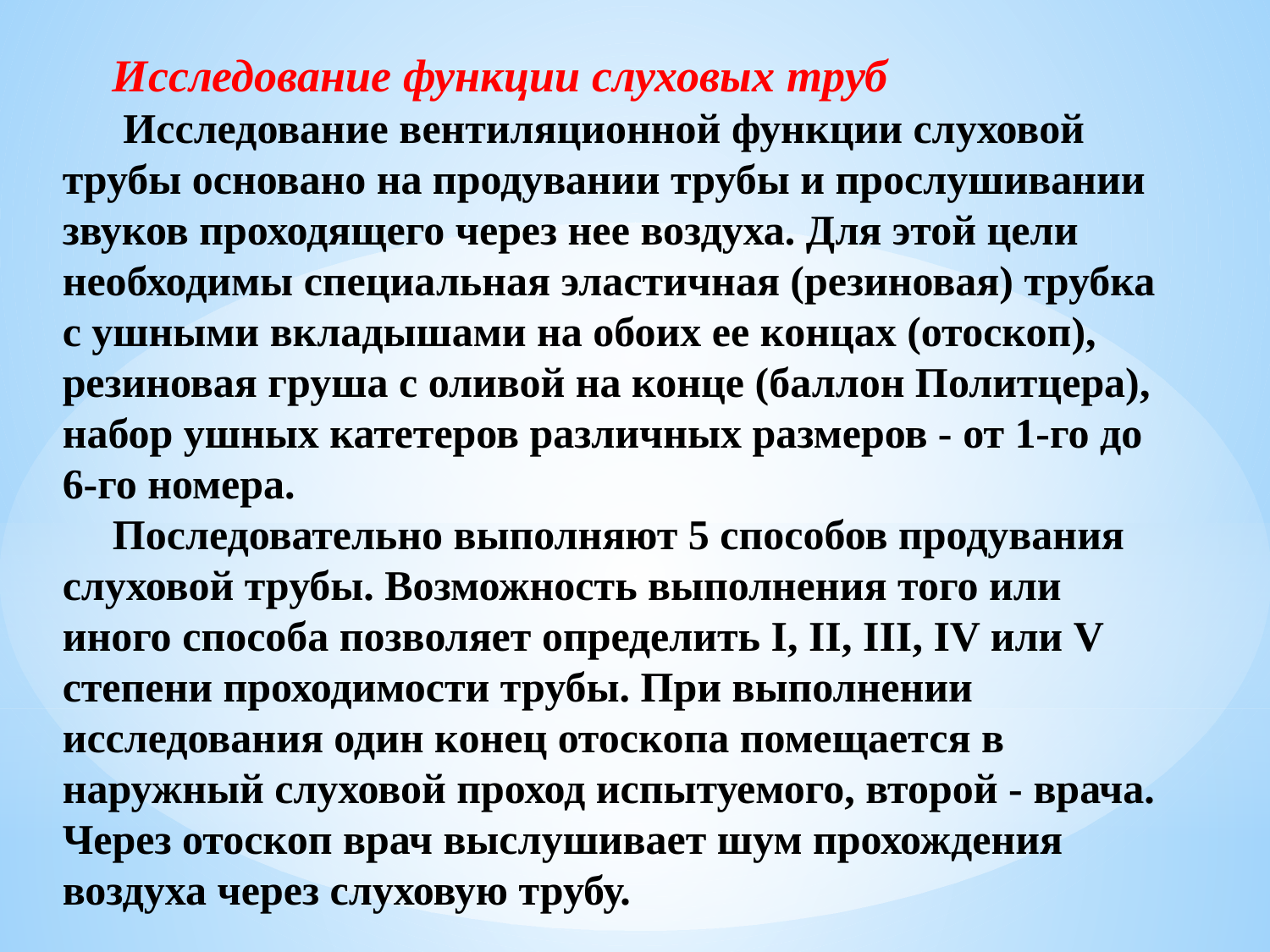

Исследование функции слуховых труб
 Исследование вентиляционной функции слуховой трубы основано на продувании трубы и прослушивании звуков проходящего через нее воздуха. Для этой цели необходимы специальная эластичная (резиновая) трубка с ушными вкладышами на обоих ее концах (отоскоп), резиновая груша с оливой на конце (баллон Политцера), набор ушных катетеров различных размеров - от 1-го до 6-го номера.
Последовательно выполняют 5 способов продувания слуховой трубы. Возможность выполнения того или иного способа позволяет определить I, II, III, IV или V степени проходимости трубы. При выполнении исследования один конец отоскопа помещается в наружный слуховой проход испытуемого, второй - врача. Через отоскоп врач выслушивает шум прохождения воздуха через слуховую трубу.